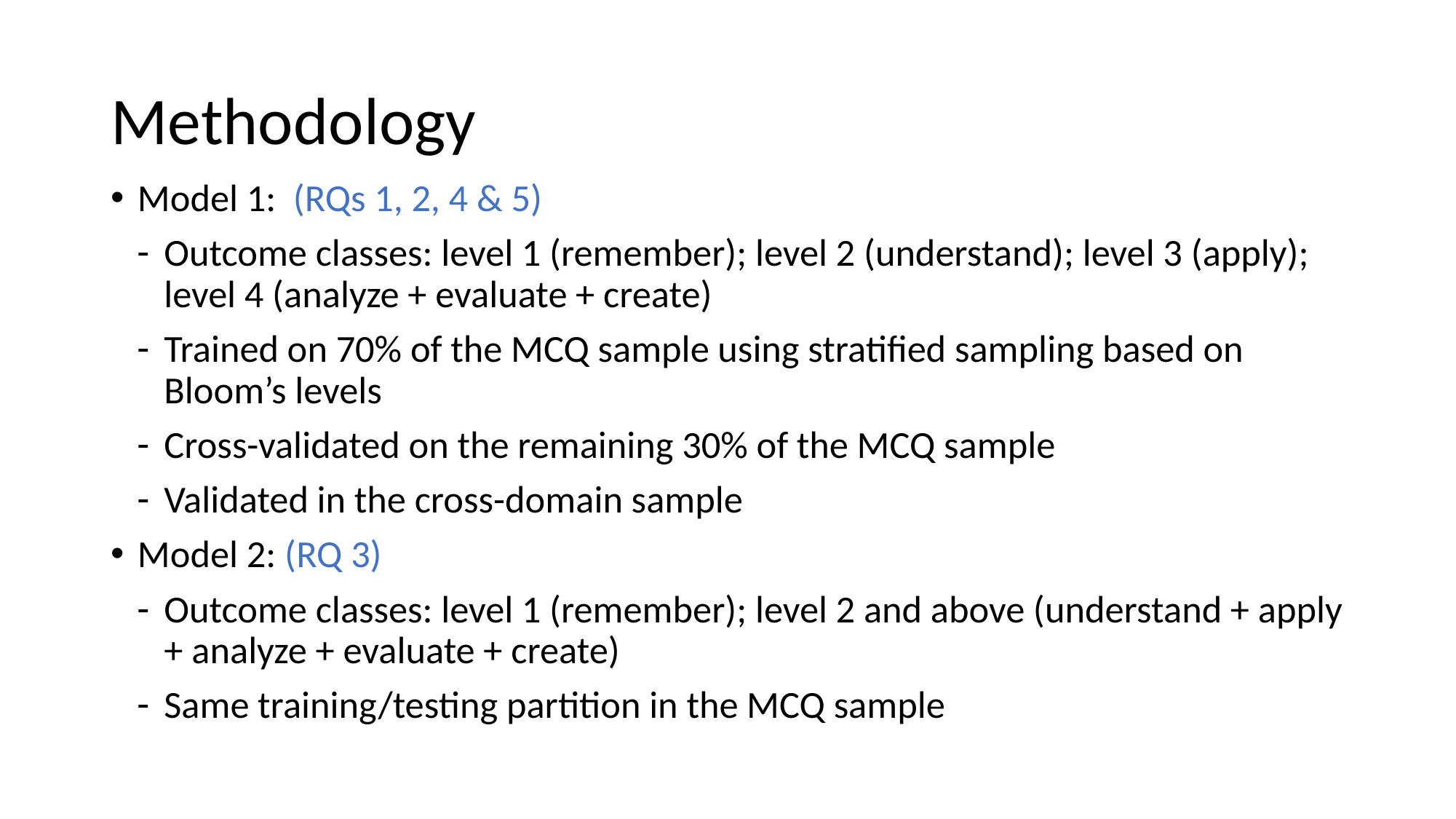

# Methodology
Model 1:  (RQs 1, 2, 4 & 5)
Outcome classes: level 1 (remember); level 2 (understand); level 3 (apply); level 4 (analyze + evaluate + create)
Trained on 70% of the MCQ sample using stratified sampling based on Bloom’s levels
Cross-validated on the remaining 30% of the MCQ sample
Validated in the cross-domain sample
Model 2: (RQ 3)
Outcome classes: level 1 (remember); level 2 and above (understand + apply + analyze + evaluate + create)
Same training/testing partition in the MCQ sample